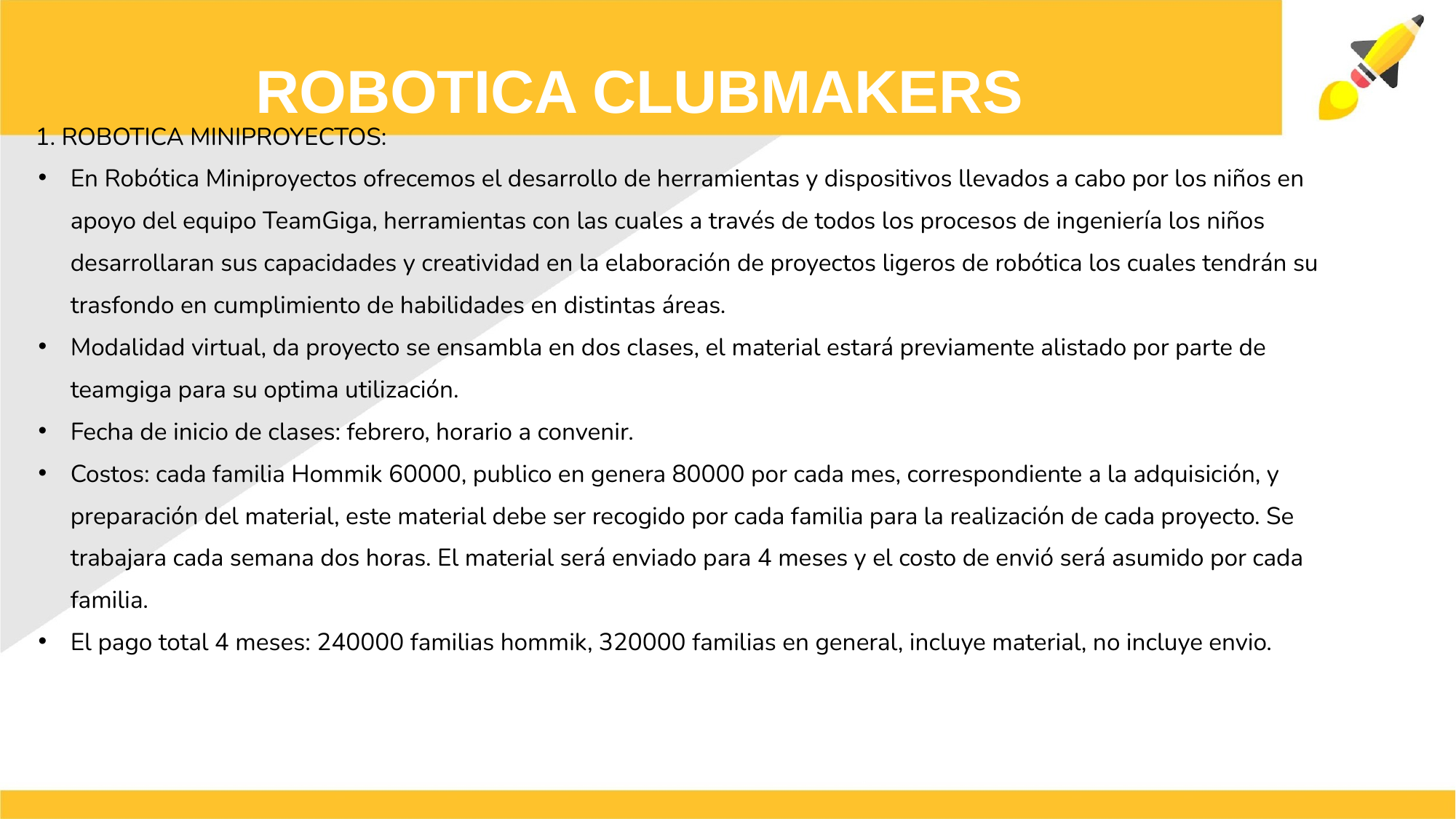

ROBOTICA CLUBMAKERS

1. ROBOTICA MINIPROYECTOS:
En Robótica Miniproyectos ofrecemos el desarrollo de herramientas y dispositivos llevados a cabo por los niños en apoyo del equipo TeamGiga, herramientas con las cuales a través de todos los procesos de ingeniería los niños desarrollaran sus capacidades y creatividad en la elaboración de proyectos ligeros de robótica los cuales tendrán su trasfondo en cumplimiento de habilidades en distintas áreas.
Modalidad virtual, da proyecto se ensambla en dos clases, el material estará previamente alistado por parte de teamgiga para su optima utilización.
Fecha de inicio de clases: febrero, horario a convenir.
Costos: cada familia Hommik 60000, publico en genera 80000 por cada mes, correspondiente a la adquisición, y preparación del material, este material debe ser recogido por cada familia para la realización de cada proyecto. Se trabajara cada semana dos horas. El material será enviado para 4 meses y el costo de envió será asumido por cada familia.
El pago total 4 meses: 240000 familias hommik, 320000 familias en general, incluye material, no incluye envio.